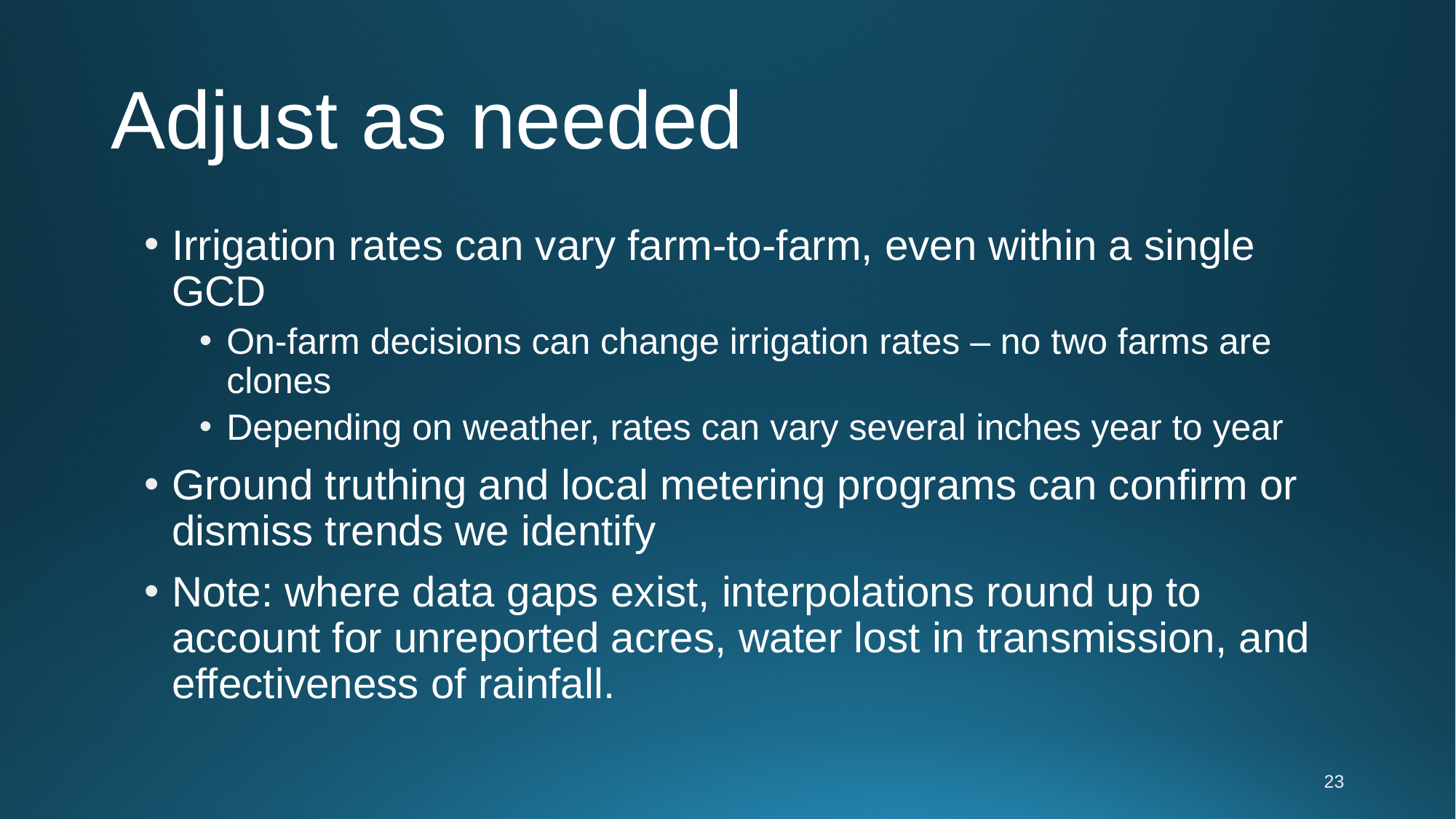

# Adjust as needed
Irrigation rates can vary farm-to-farm, even within a single GCD
On-farm decisions can change irrigation rates – no two farms are clones
Depending on weather, rates can vary several inches year to year
Ground truthing and local metering programs can confirm or dismiss trends we identify
Note: where data gaps exist, interpolations round up to account for unreported acres, water lost in transmission, and effectiveness of rainfall.
23